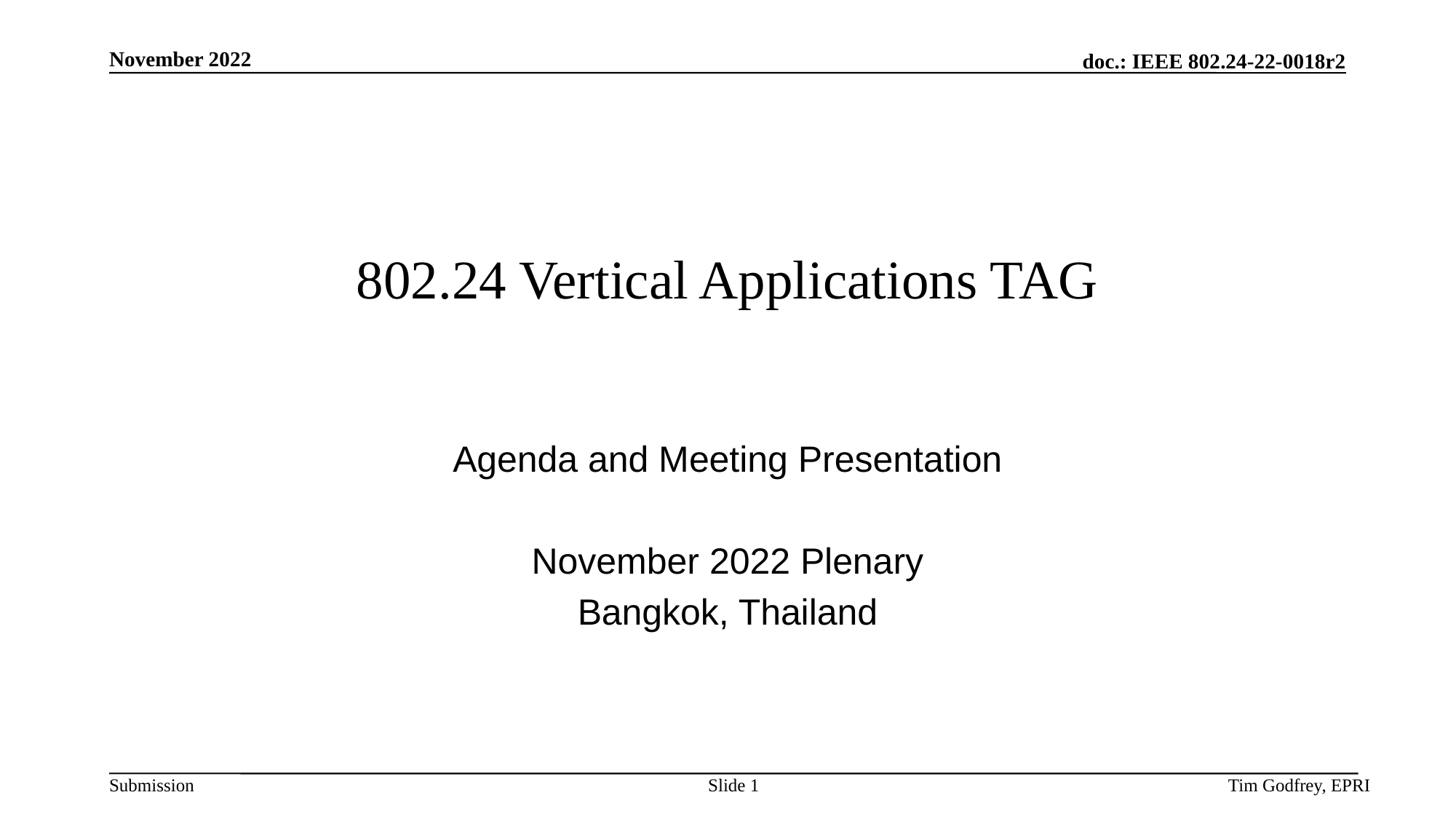

# 802.24 Vertical Applications TAG
Agenda and Meeting Presentation

November 2022 Plenary
Bangkok, Thailand

Slide 1
Tim Godfrey, EPRI